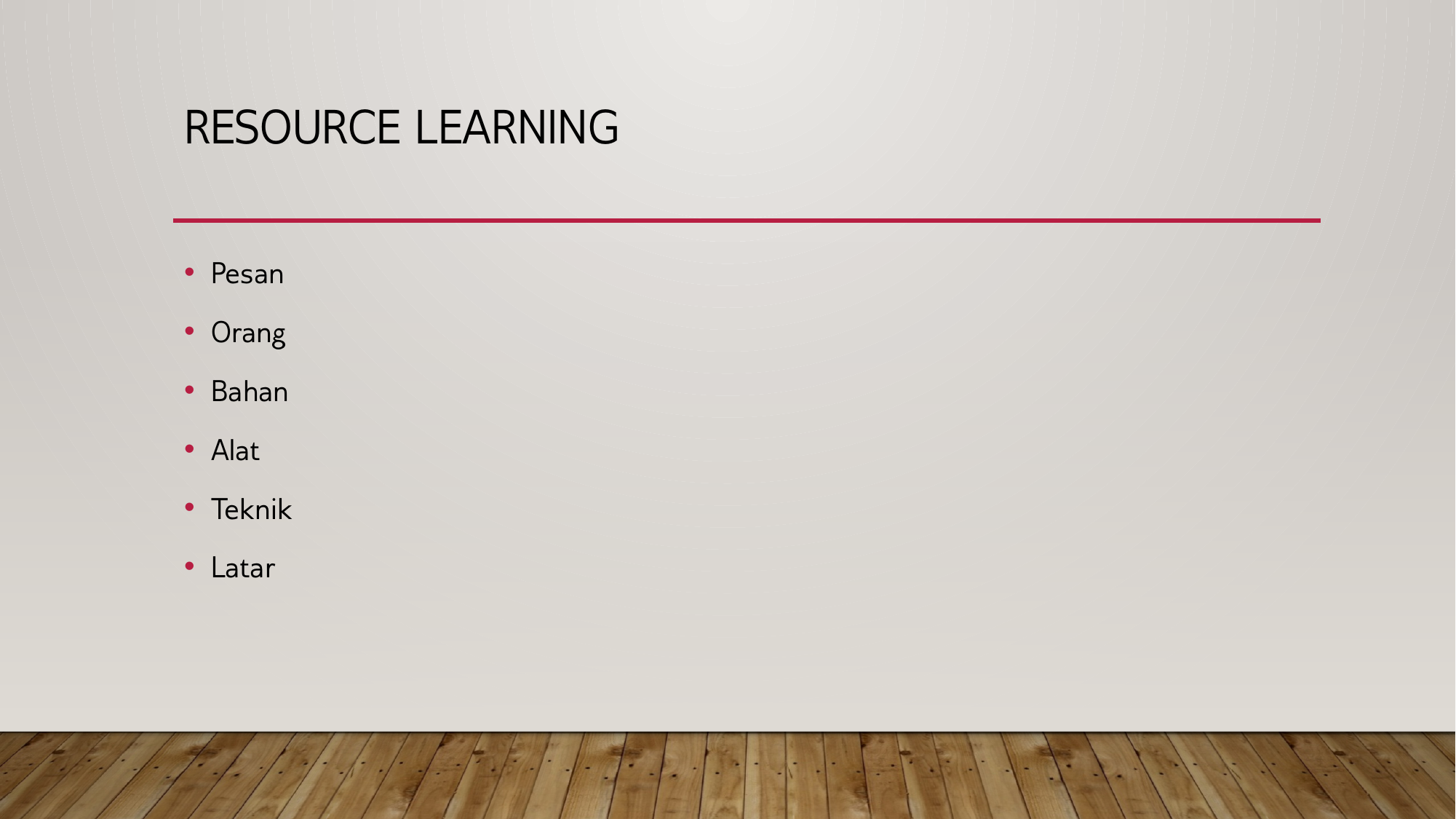

# Resource Learning
Pesan
Orang
Bahan
Alat
Teknik
Latar